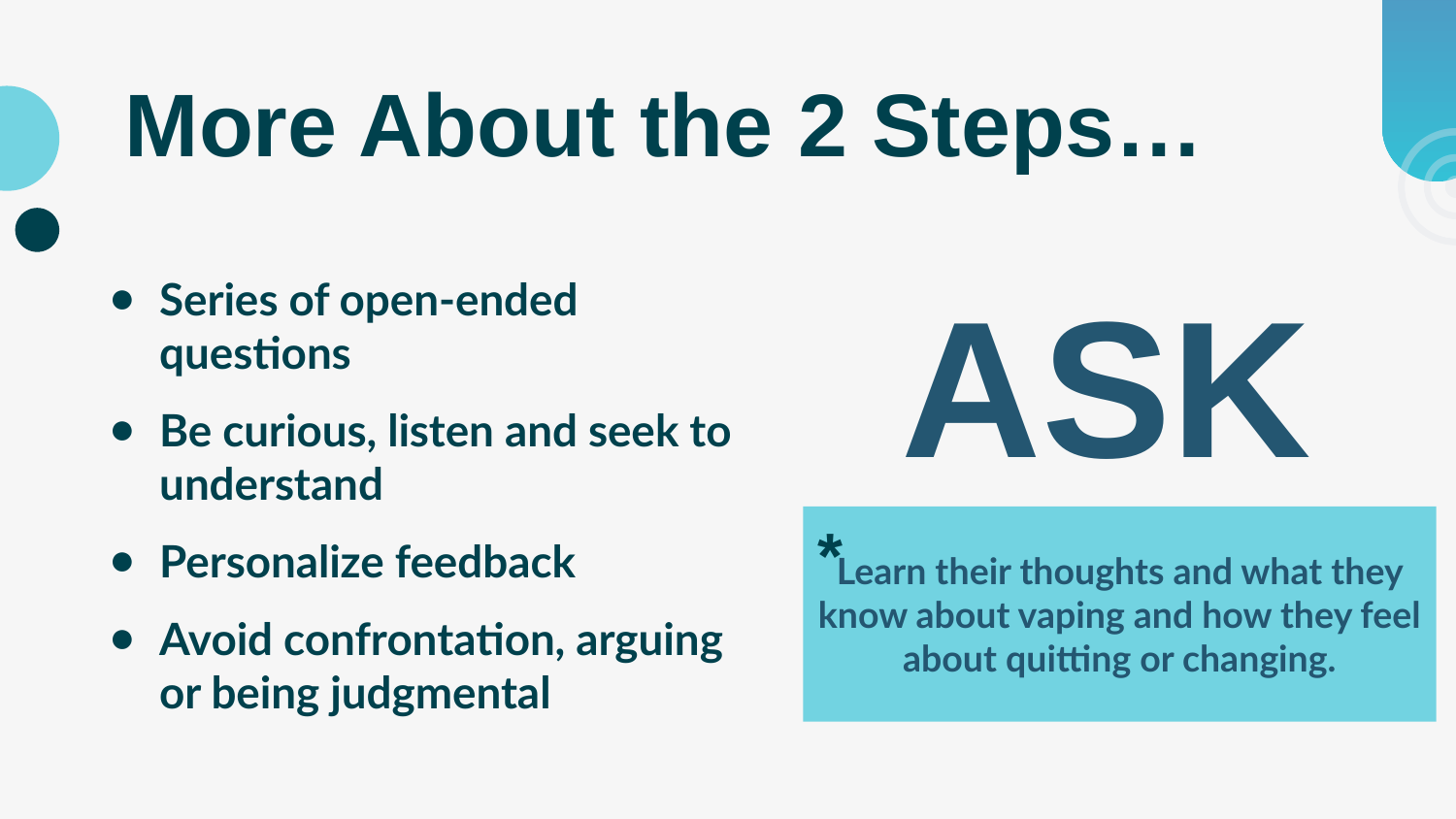

# More About the 2 Steps…
Series of open-ended questions

Be curious, listen and seek to understand

Personalize feedback

Avoid confrontation, arguing or being judgmental
ASK
Learn their thoughts and what they know about vaping and how they feel about quitting or changing.
*